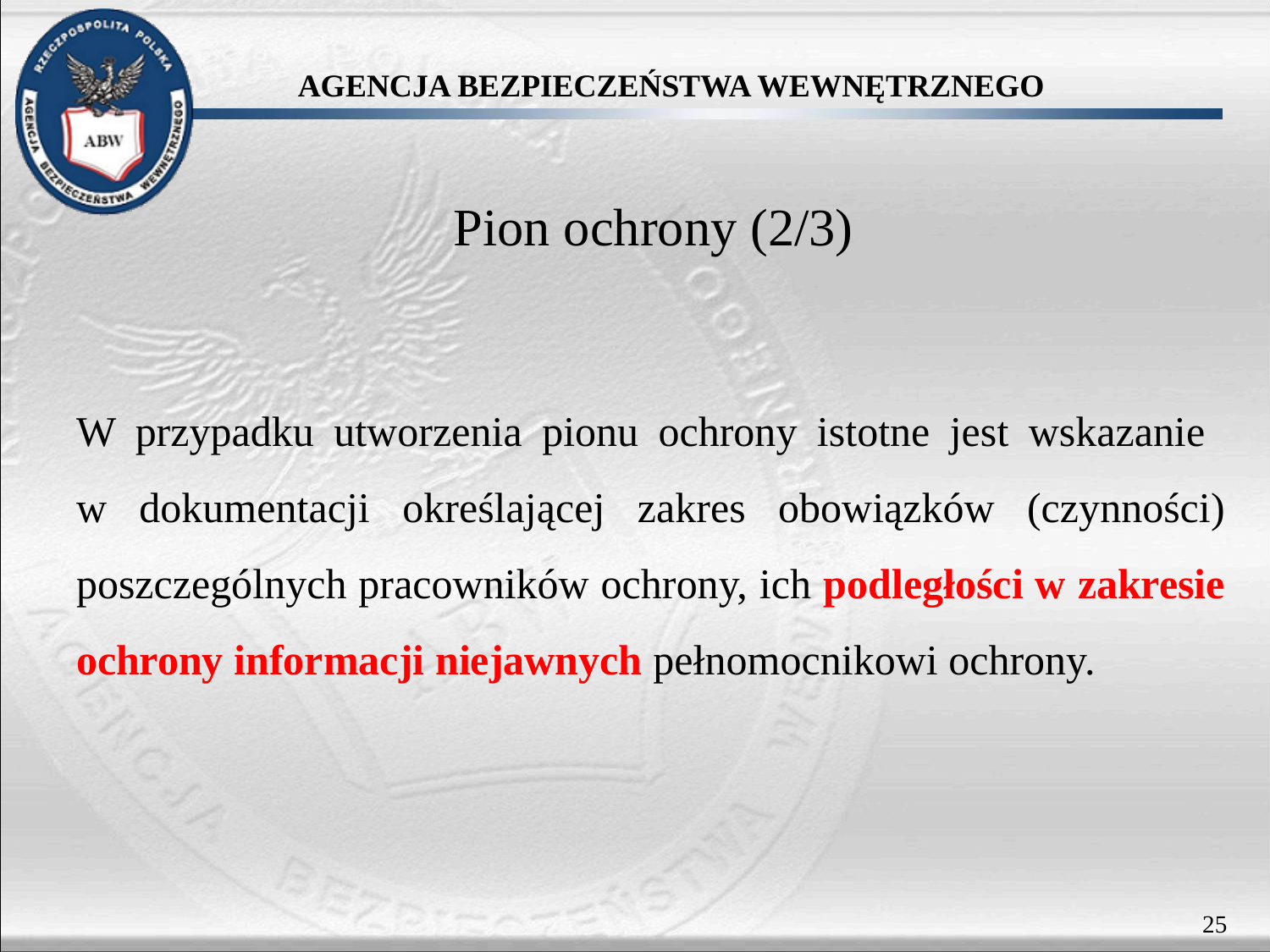

Pion ochrony (2/3)
W przypadku utworzenia pionu ochrony istotne jest wskazanie
w dokumentacji określającej zakres obowiązków (czynności) poszczególnych pracowników ochrony, ich podległości w zakresie ochrony informacji niejawnych pełnomocnikowi ochrony.
25